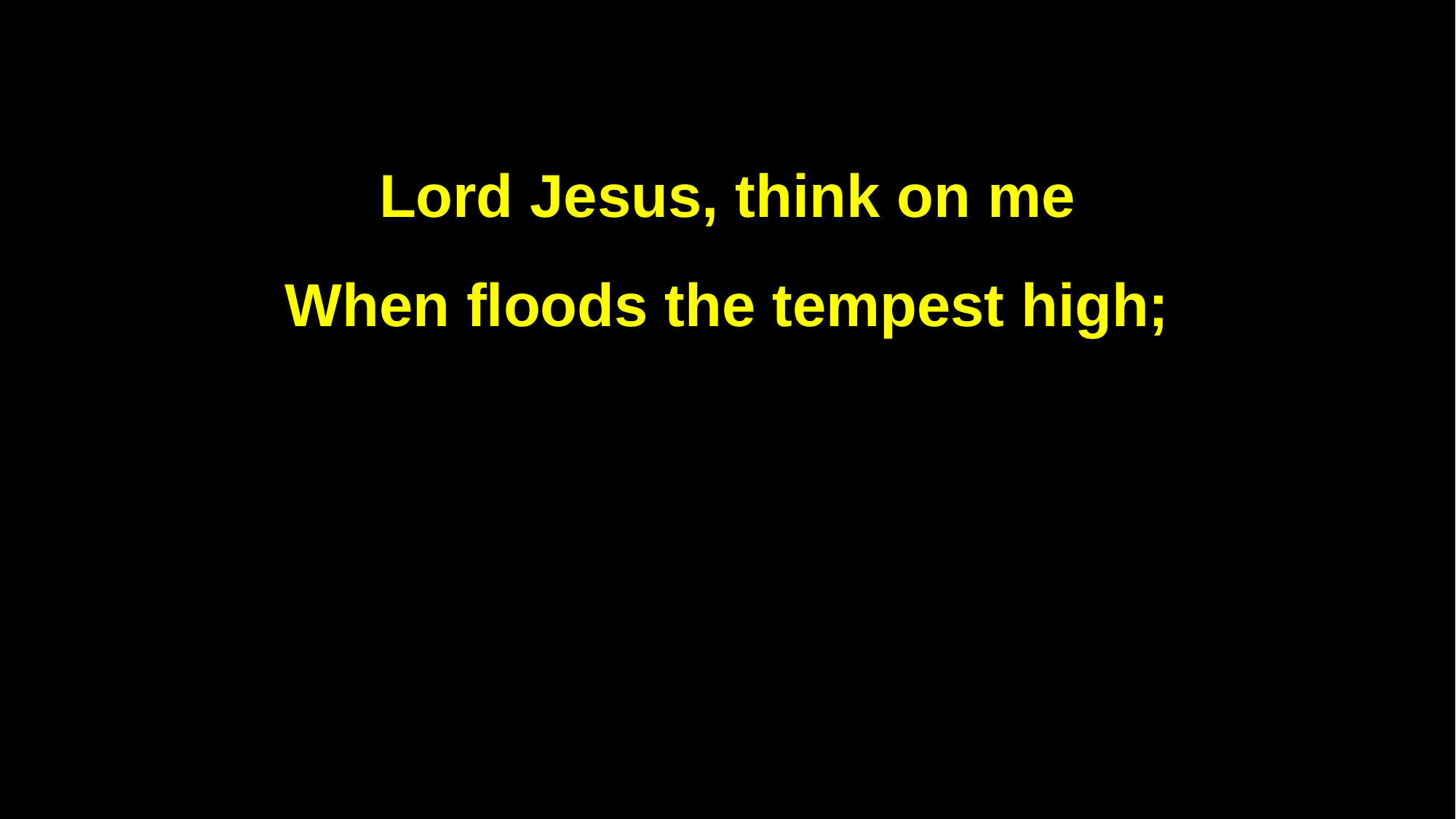

Lord Jesus, think on me
When floods the tempest high;